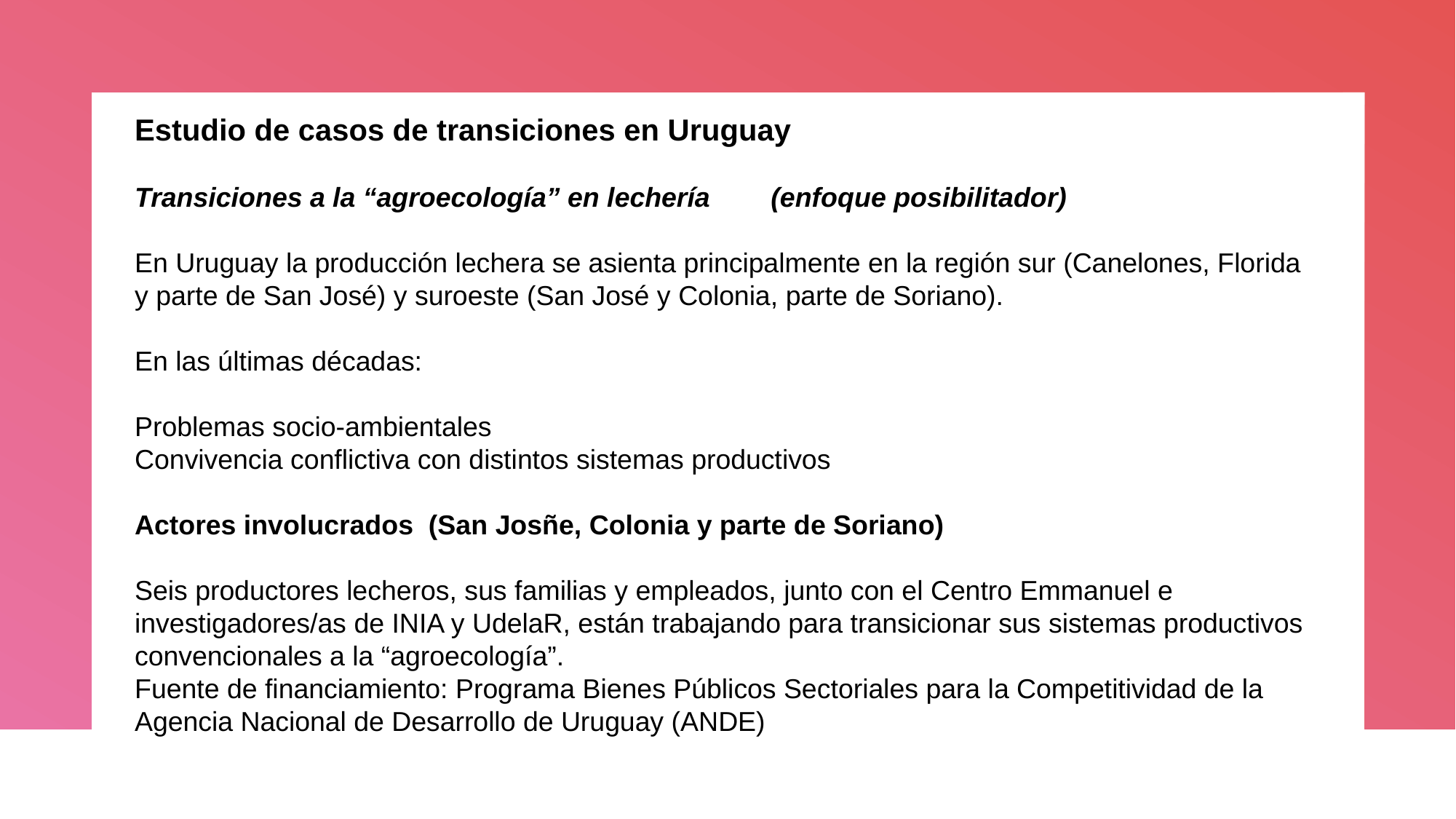

Estudio de casos de transiciones en Uruguay

Transiciones a la “agroecología” en lechería        (enfoque posibilitador)

En Uruguay la producción lechera se asienta principalmente en la región sur (Canelones, Florida y parte de San José) y suroeste (San José y Colonia, parte de Soriano).

En las últimas décadas:

Problemas socio-ambientales
Convivencia conflictiva con distintos sistemas productivos

Actores involucrados  (San Josñe, Colonia y parte de Soriano)

Seis productores lecheros, sus familias y empleados, junto con el Centro Emmanuel e investigadores/as de INIA y UdelaR, están trabajando para transicionar sus sistemas productivos convencionales a la “agroecología”.
Fuente de financiamiento: Programa Bienes Públicos Sectoriales para la Competitividad de la Agencia Nacional de Desarrollo de Uruguay (ANDE)